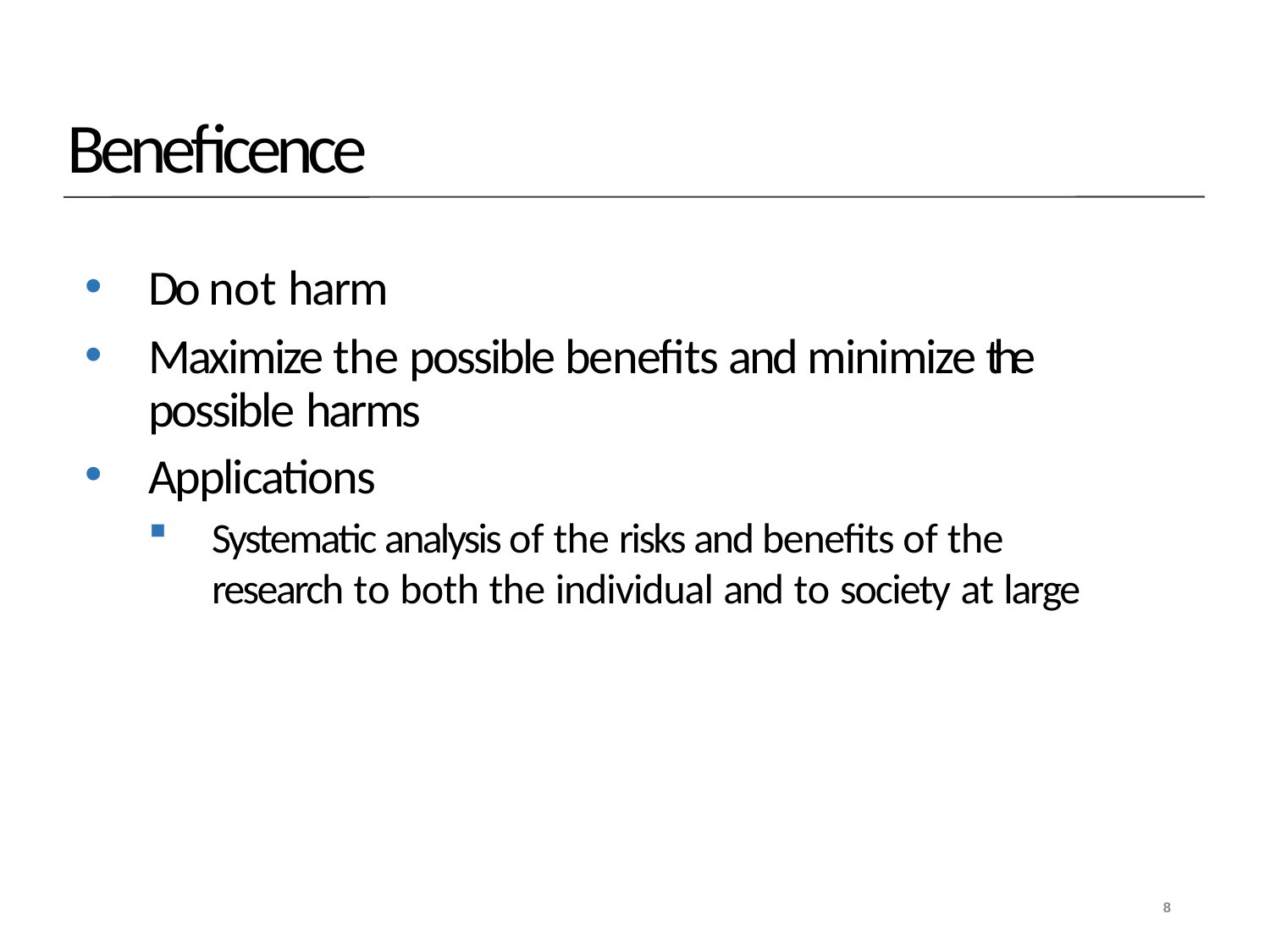

# Beneficence
Do not harm
Maximize the possible benefits and minimize the  possible harms
Applications
Systematic analysis of the risks and benefits of the  research to both the individual and to society at large
8